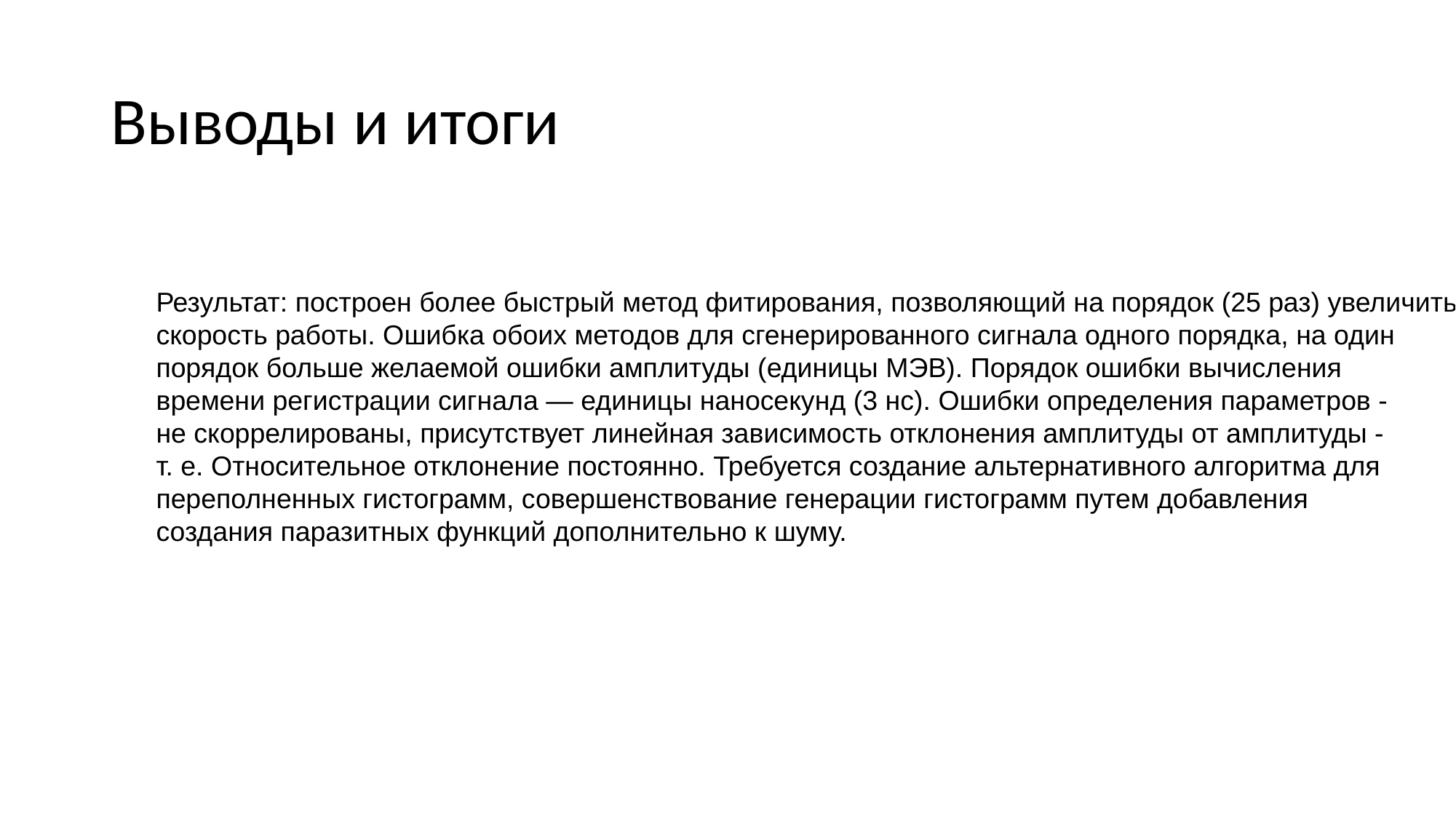

Выводы и итоги

Результат: построен более быстрый метод фитирования, позволяющий на порядок (25 раз) увеличить
скорость работы. Ошибка обоих методов для сгенерированного сигнала одного порядка, на один
порядок больше желаемой ошибки амплитуды (единицы МЭВ). Порядок ошибки вычисления
времени регистрации сигнала — единицы наносекунд (3 нс). Ошибки определения параметров -
не скоррелированы, присутствует линейная зависимость отклонения амплитуды от амплитуды -
т. е. Относительное отклонение постоянно. Требуется создание альтернативного алгоритма для
переполненных гистограмм, совершенствование генерации гистограмм путем добавления
создания паразитных функций дополнительно к шуму.